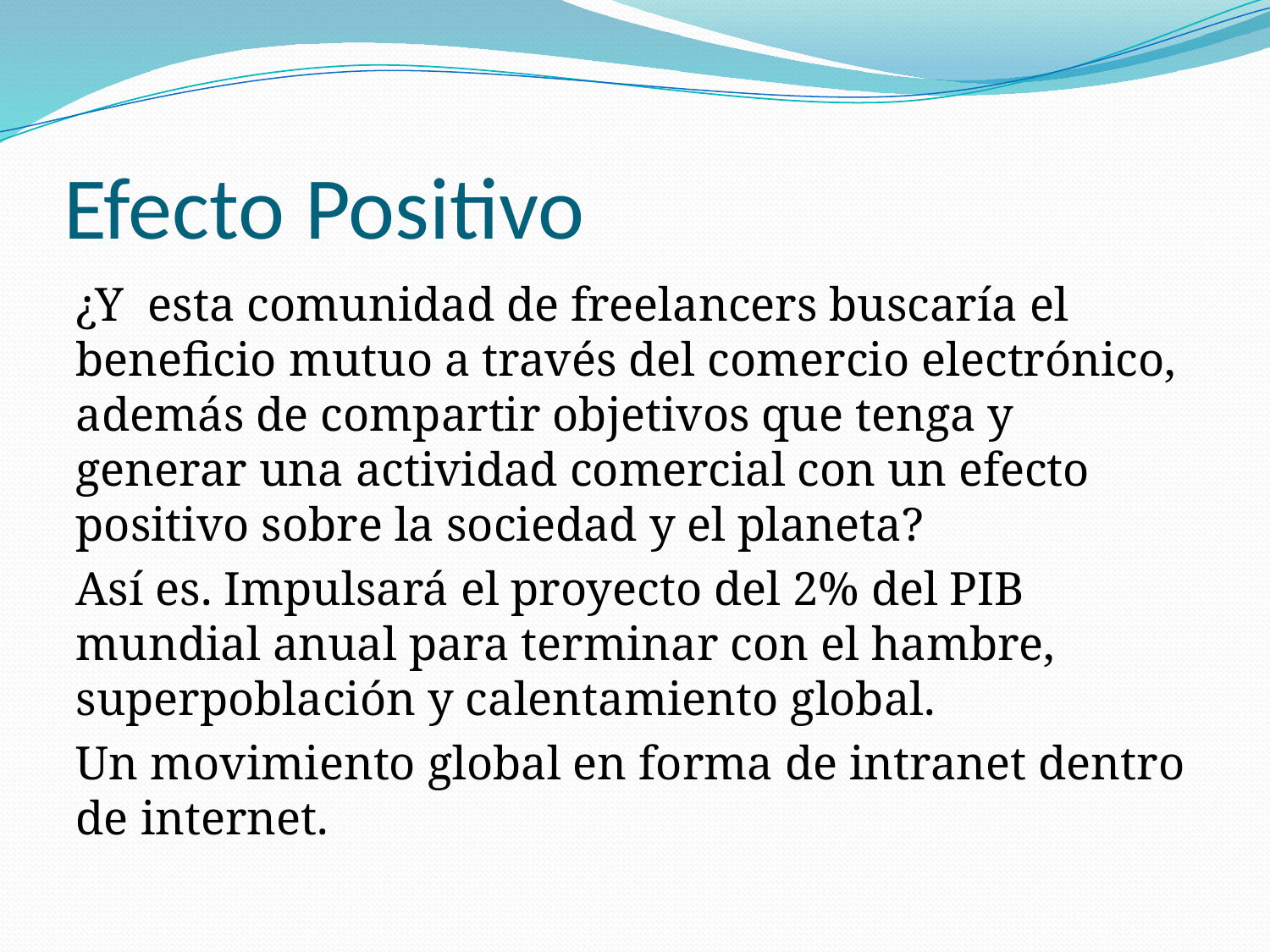

# Efecto Positivo
¿Y  esta comunidad de freelancers buscaría el beneficio mutuo a través del comercio electrónico, además de compartir objetivos que tenga y generar una actividad comercial con un efecto positivo sobre la sociedad y el planeta?
Así es. Impulsará el proyecto del 2% del PIB mundial anual para terminar con el hambre, superpoblación y calentamiento global.
Un movimiento global en forma de intranet dentro de internet.